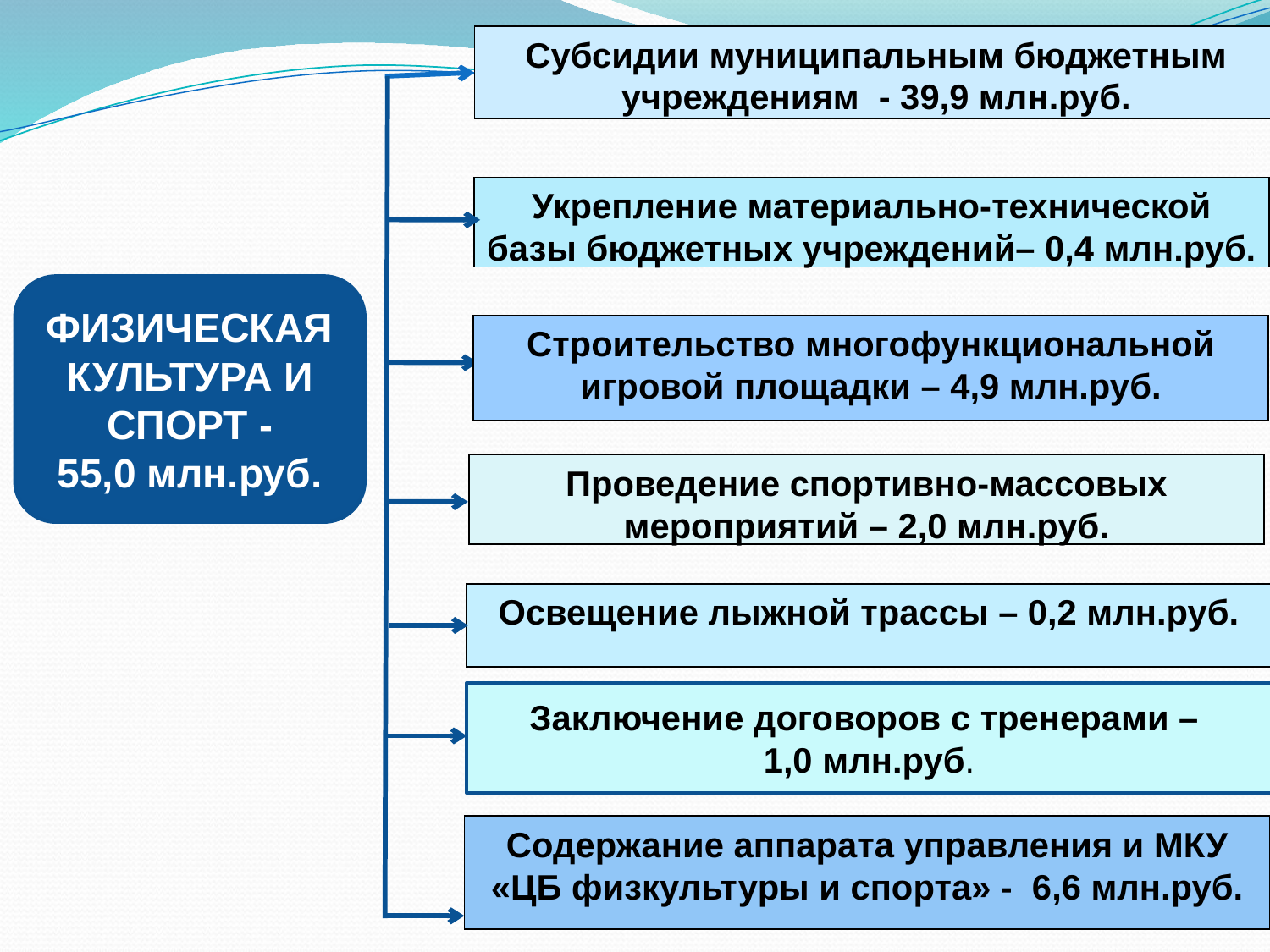

Субсидии муниципальным бюджетным учреждениям  - 39,9 млн.руб.
Укрепление материально-технической базы бюджетных учреждений– 0,4 млн.руб.
ФИЗИЧЕСКАЯ КУЛЬТУРА И СПОРТ -
55,0 млн.руб.
Строительство многофункциональной игровой площадки – 4,9 млн.руб.
Налоговые
доходы
Проведение спортивно-массовых мероприятий – 2,0 млн.руб.
Освещение лыжной трассы – 0,2 млн.руб.
Заключение договоров с тренерами –
1,0 млн.руб.
Содержание аппарата управления и МКУ «ЦБ физкультуры и спорта» -  6,6 млн.руб.